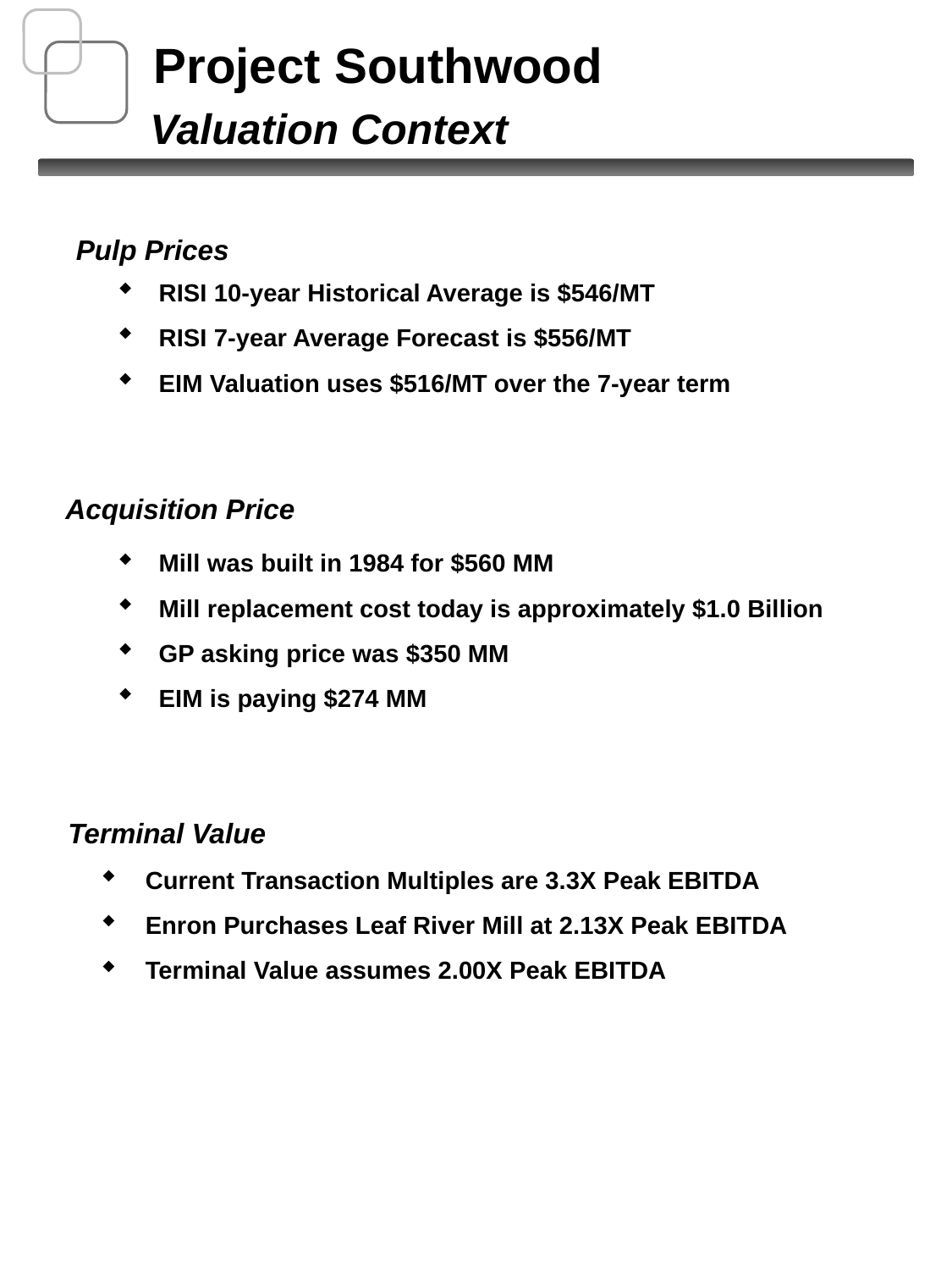

# Project Southwood
Valuation Context
Pulp Prices

RISI 10-year Historical Average is $546/MT
RISI 7-year Average Forecast is $556/MT
EIM Valuation uses $516/MT over the 7-year term

Mill was built in 1984 for $560 MM
Mill replacement cost today is approximately $1.0 Billion
GP asking price was $350 MM
EIM is paying $274 MM
Acquisition Price
Terminal Value
  Current Transaction Multiples are 3.3X Peak EBITDA
  Enron Purchases Leaf River Mill at 2.13X Peak EBITDA
  Terminal Value assumes 2.00X Peak EBITDA